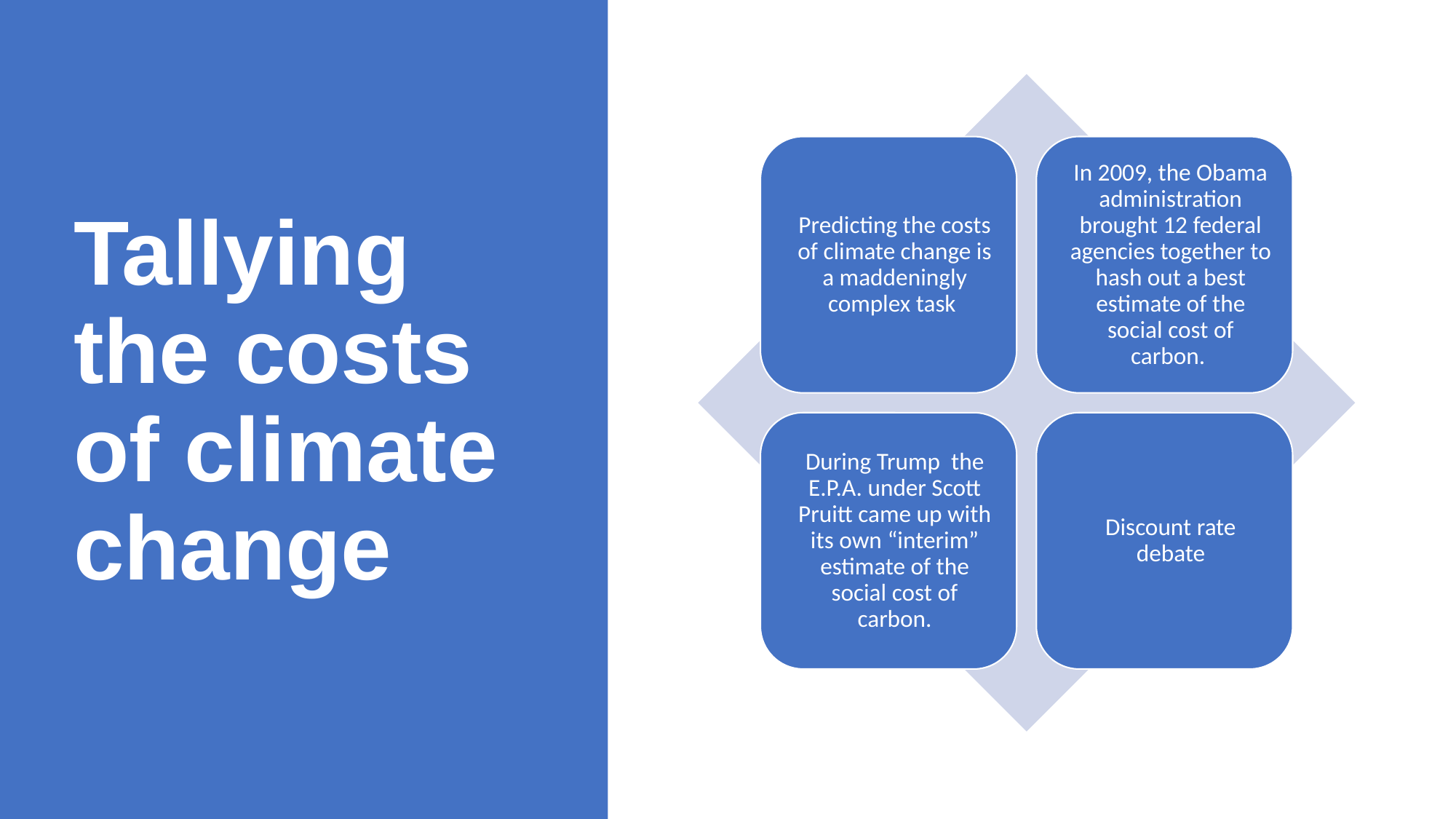

# Tallying the costs of climate change
Predicting the costs of climate change is a maddeningly complex task
In 2009, the Obama administration brought 12 federal agencies together to hash out a best estimate of the social cost of carbon.
During Trump  the E.P.A. under Scott Pruitt came up with its own “interim” estimate of the social cost of carbon.
Discount rate debate